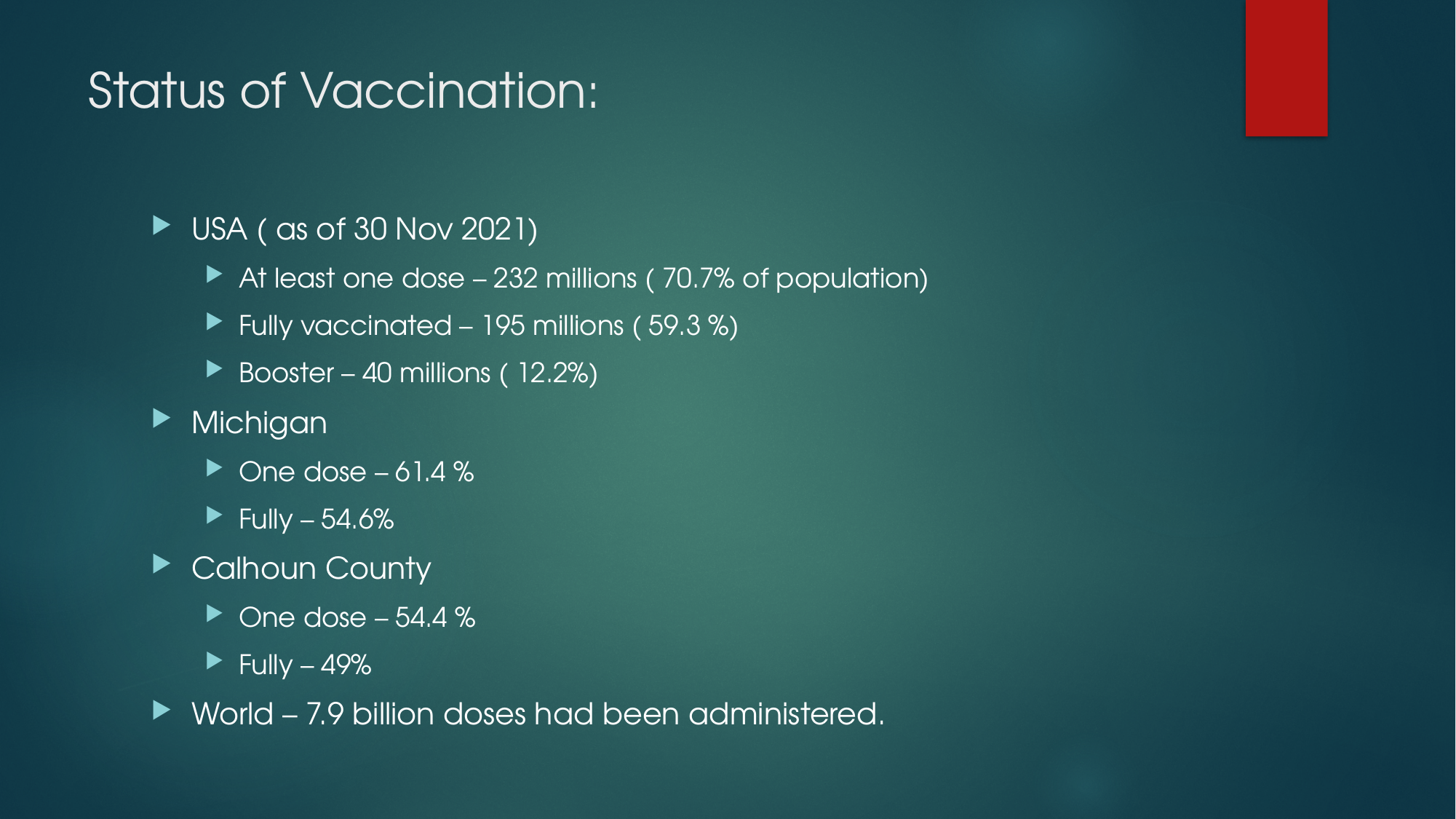

# Status of Vaccination:
USA ( as of 30 Nov 2021)
At least one dose – 232 millions ( 70.7% of population)
Fully vaccinated – 195 millions ( 59.3 %)
Booster – 40 millions ( 12.2%)
Michigan
One dose – 61.4 %
Fully – 54.6%
Calhoun County
One dose – 54.4 %
Fully – 49%
World – 7.9 billion doses had been administered.